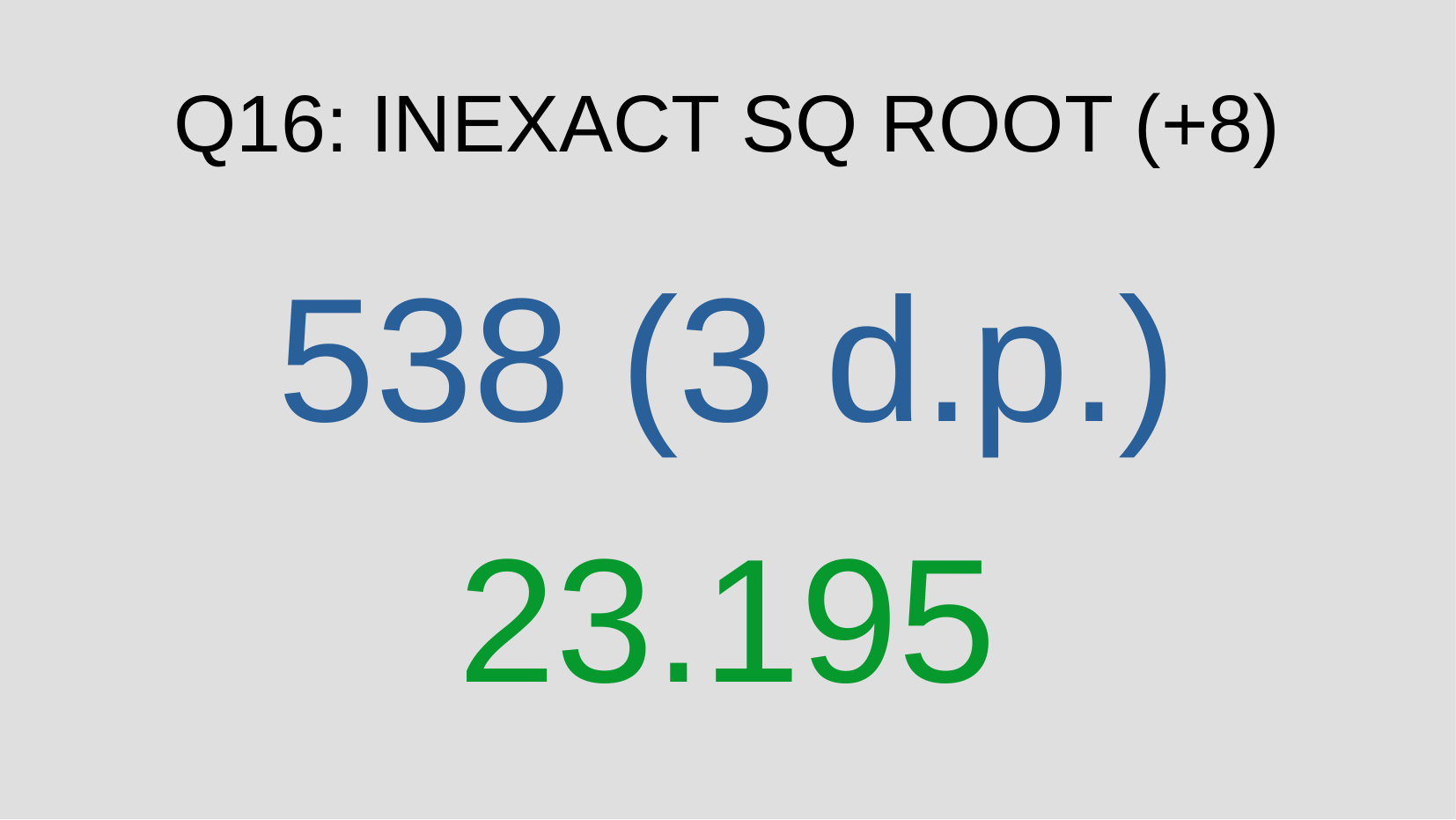

Q16: INEXACT SQ ROOT (+8)
538 (3 d.p.)
23.195